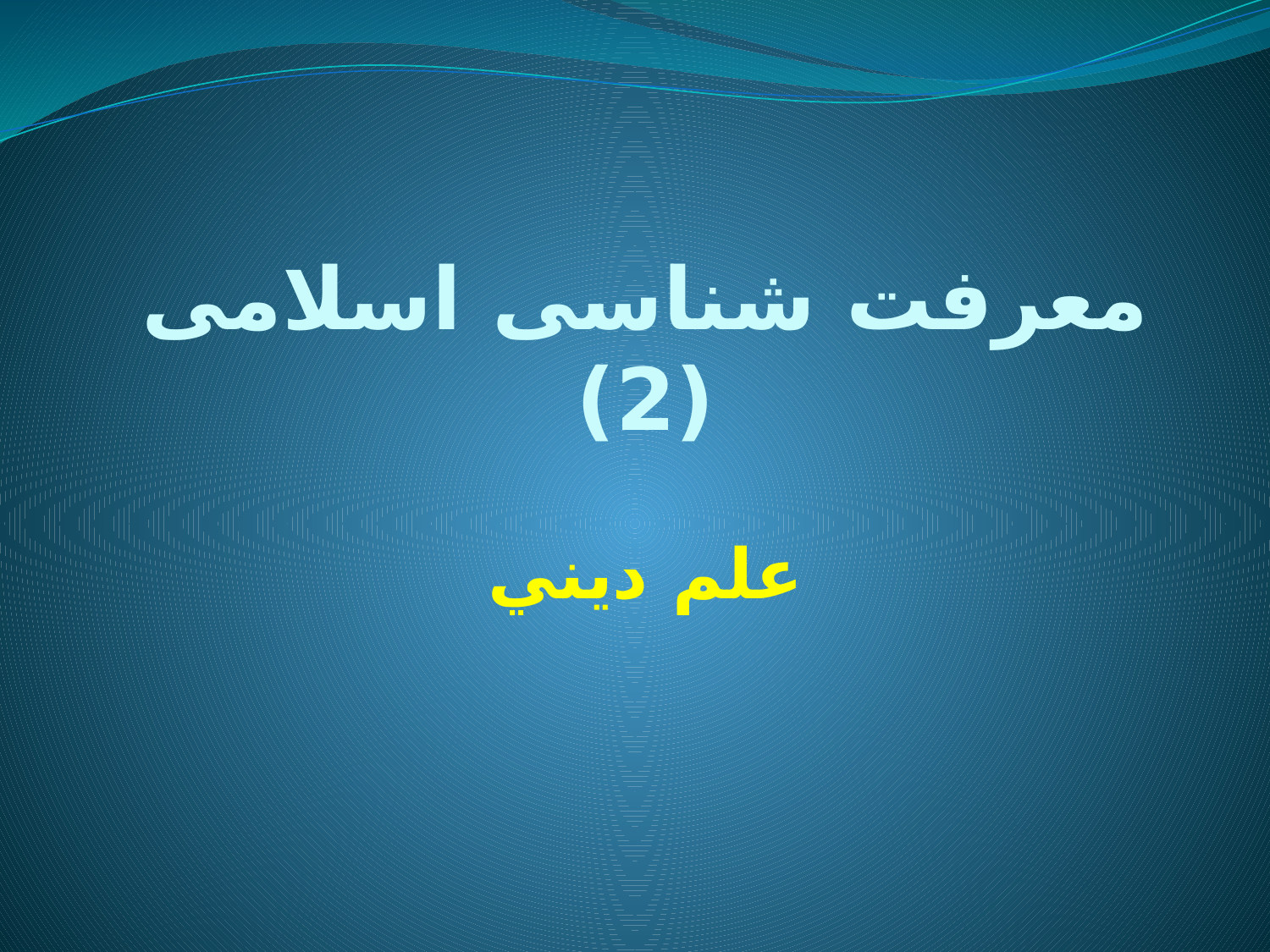

# معرفت شناسی اسلامی (2) علم ديني